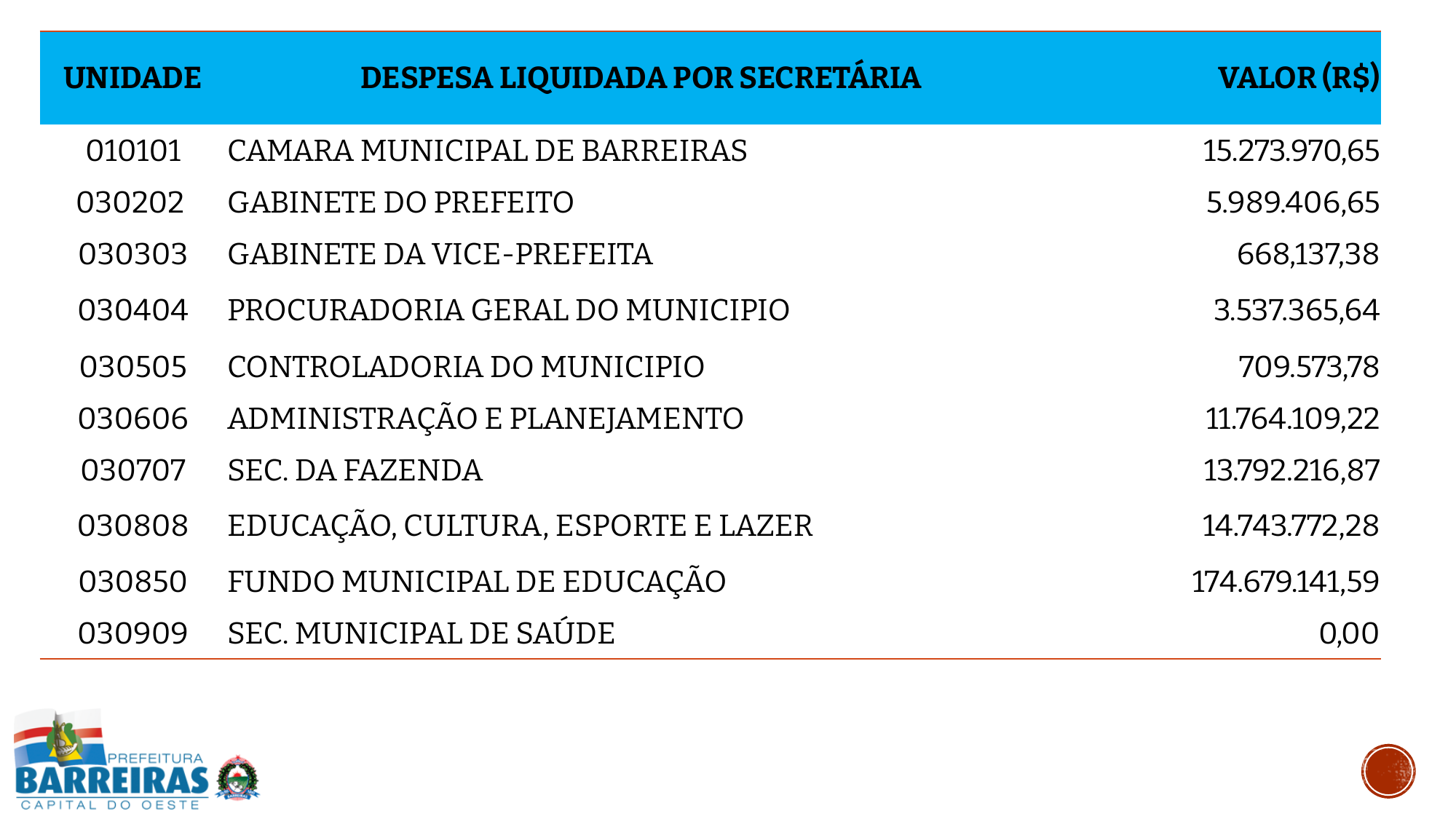

| UNIDADE | DESPESA LIQUIDADA POR SECRETÁRIA | VALOR (R$) |
| --- | --- | --- |
| 010101 | CAMARA MUNICIPAL DE BARREIRAS | 15.273.970,65 |
| 030202 | GABINETE DO PREFEITO | 5.989.406,65 |
| 030303 | GABINETE DA VICE-PREFEITA | 668,137,38 |
| 030404 | PROCURADORIA GERAL DO MUNICIPIO | 3.537.365,64 |
| 030505 | CONTROLADORIA DO MUNICIPIO | 709.573,78 |
| 030606 | ADMINISTRAÇÃO E PLANEJAMENTO | 11.764.109,22 |
| 030707 | SEC. DA FAZENDA | 13.792.216,87 |
| 030808 | EDUCAÇÃO, CULTURA, ESPORTE E LAZER | 14.743.772,28 |
| 030850 | FUNDO MUNICIPAL DE EDUCAÇÃO | 174.679.141,59 |
| 030909 | SEC. MUNICIPAL DE SAÚDE | 0,00 |